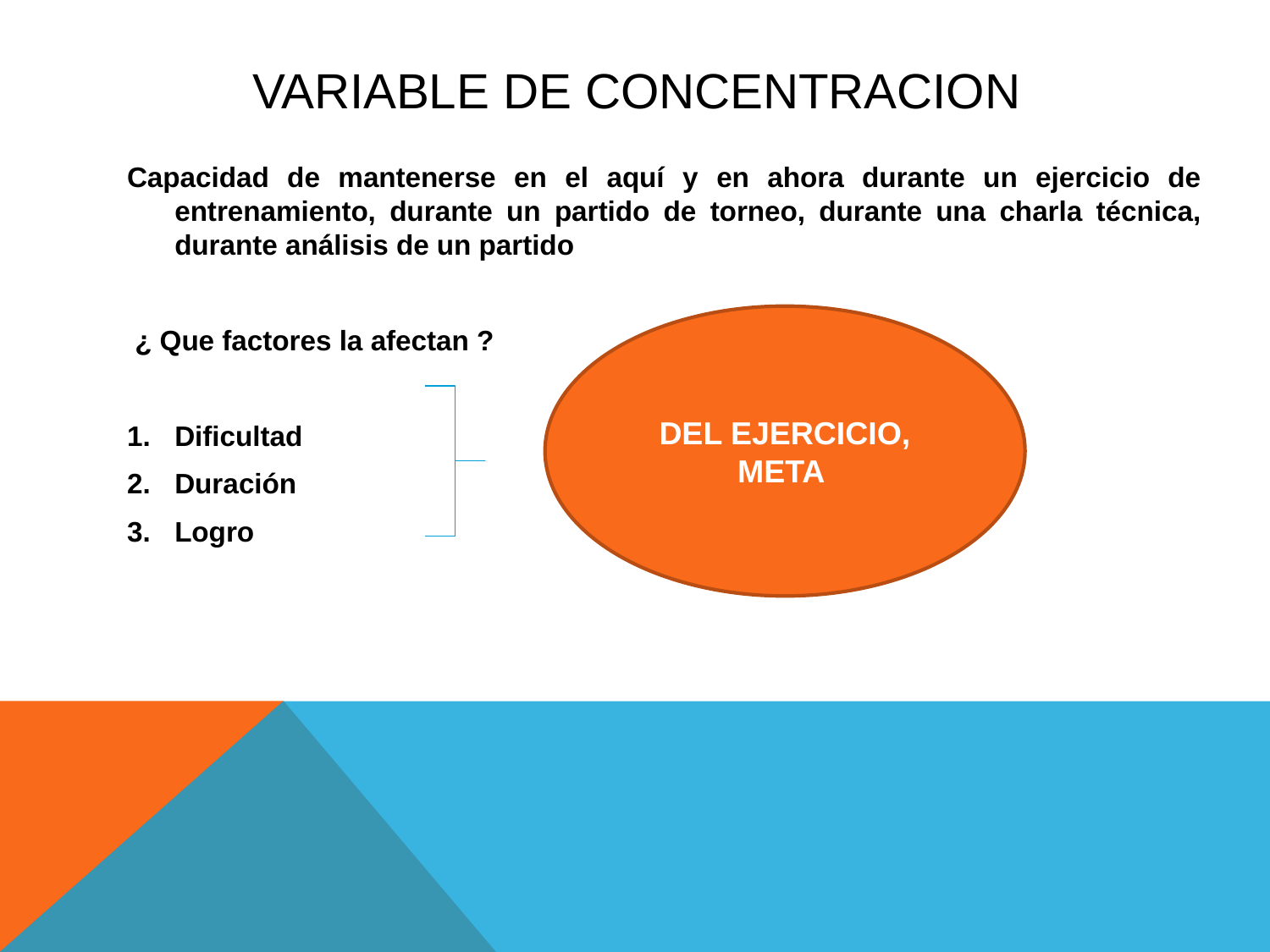

# VARIABLE DE CONCENTRACION
Capacidad de mantenerse en el aquí y en ahora durante un ejercicio de entrenamiento, durante un partido de torneo, durante una charla técnica, durante análisis de un partido

 ¿ Que factores la afectan ?

Dificultad
Duración
Logro
DEL EJERCICIO, META